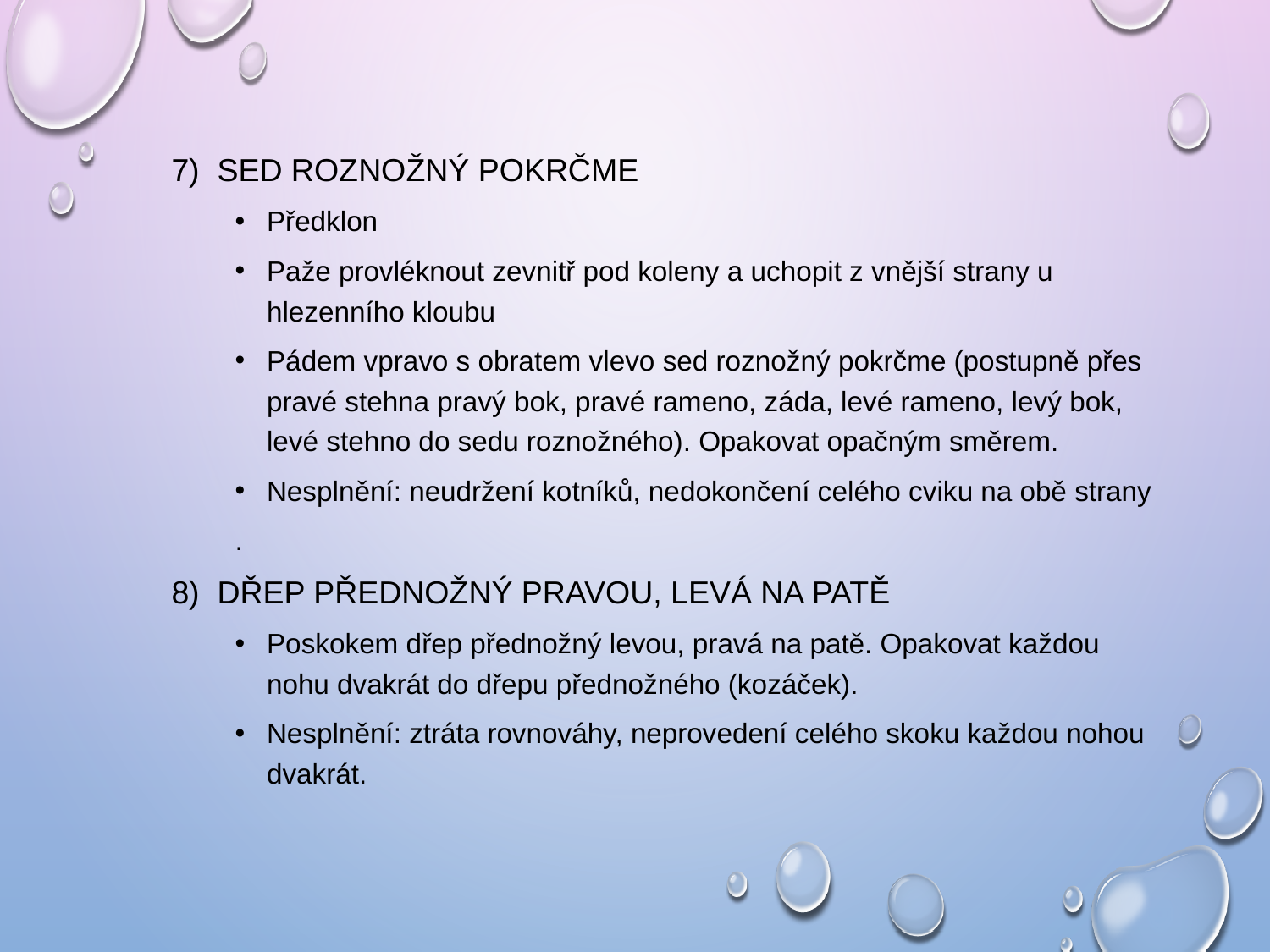

#
7)  Sed roznožný pokrčme
Předklon
Paže provléknout zevnitř pod koleny a uchopit z vnější strany u hlezenního kloubu
Pádem vpravo s obratem vlevo sed roznožný pokrčme (postupně přes pravé stehna pravý bok, pravé rameno, záda, levé rameno, levý bok, levé stehno do sedu roznožného). Opakovat opačným směrem.
Nesplnění: neudržení kotníků, nedokončení celého cviku na obě strany
.
8)  Dřep přednožný pravou, levá na patě
Poskokem dřep přednožný levou, pravá na patě. Opakovat každou nohu dvakrát do dřepu přednožného (kozáček).
Nesplnění: ztráta rovnováhy, neprovedení celého skoku každou nohou dvakrát.